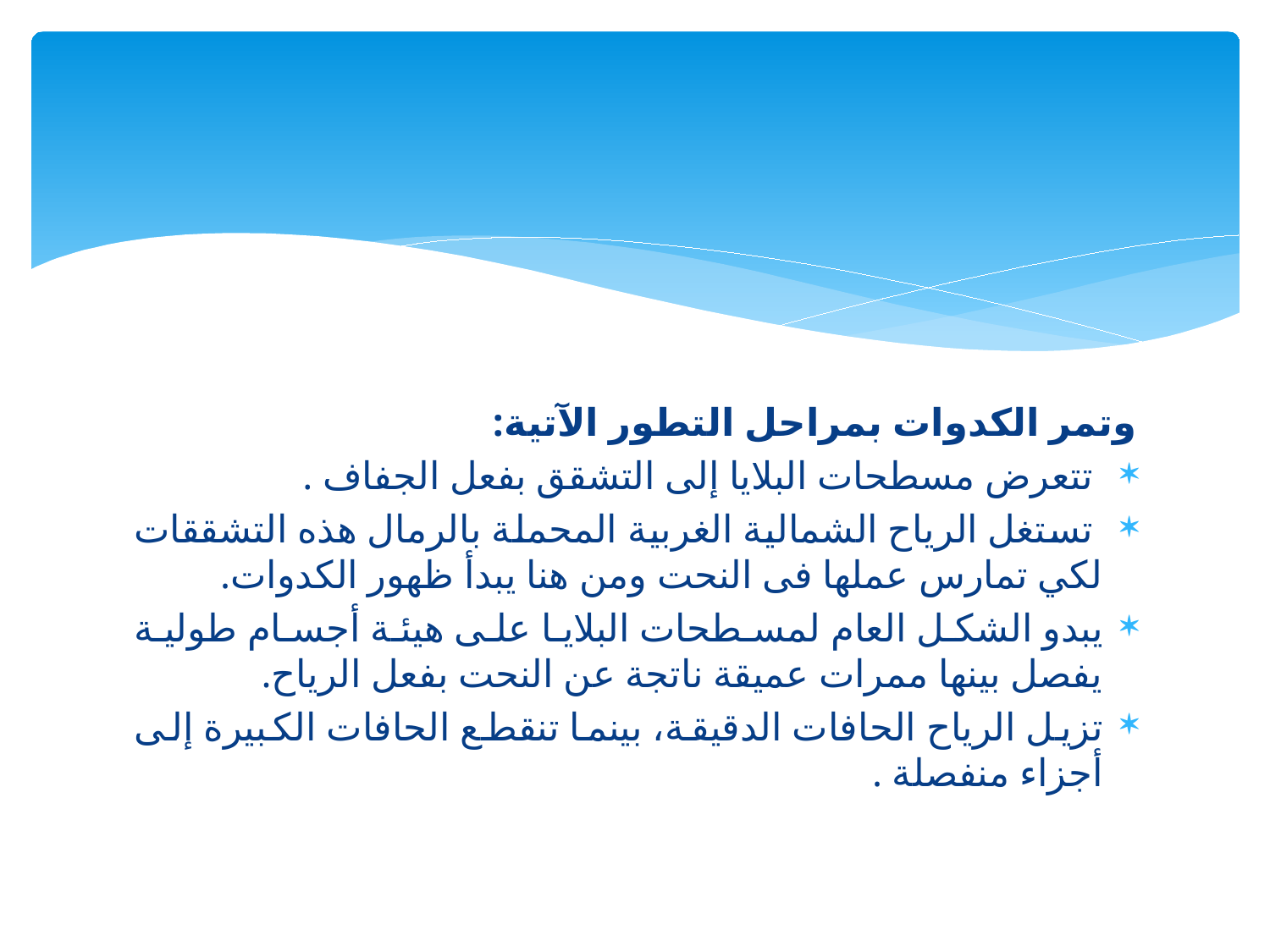

#
وتمر الكدوات بمراحل التطور الآتية:
 تتعرض مسطحات البلايا إلى التشقق بفعل الجفاف .
 تستغل الرياح الشمالية الغربية المحملة بالرمال هذه التشققات لكي تمارس عملها فى النحت ومن هنا يبدأ ظهور الكدوات.
يبدو الشكل العام لمسطحات البلايا على هيئة أجسام طولية يفصل بينها ممرات عميقة ناتجة عن النحت بفعل الرياح.
تزيل الرياح الحافات الدقيقة، بينما تنقطع الحافات الكبيرة إلى أجزاء منفصلة .